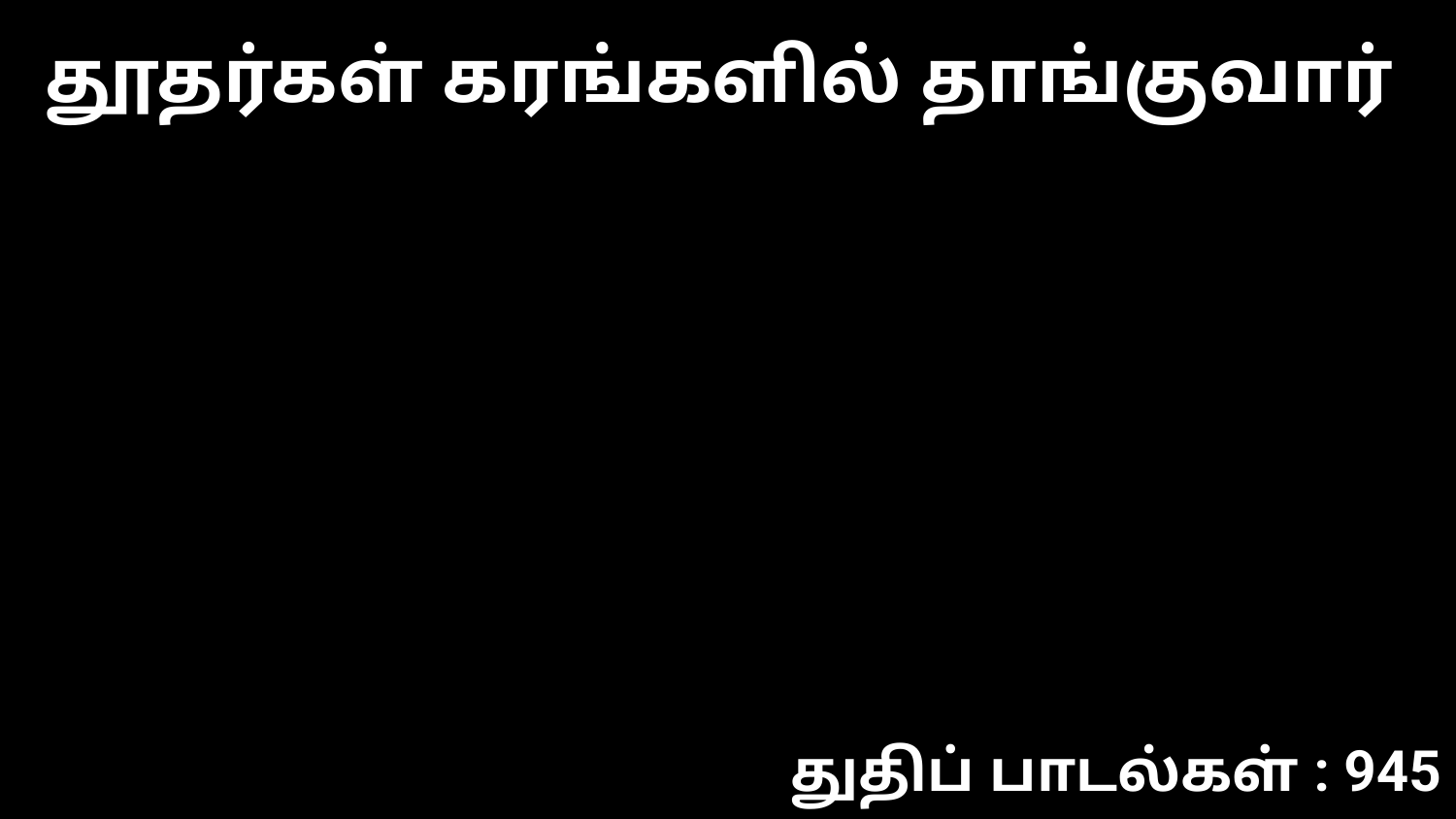

தூதர்கள் கரங்களில் தாங்குவார்
துதிப் பாடல்கள் : 945